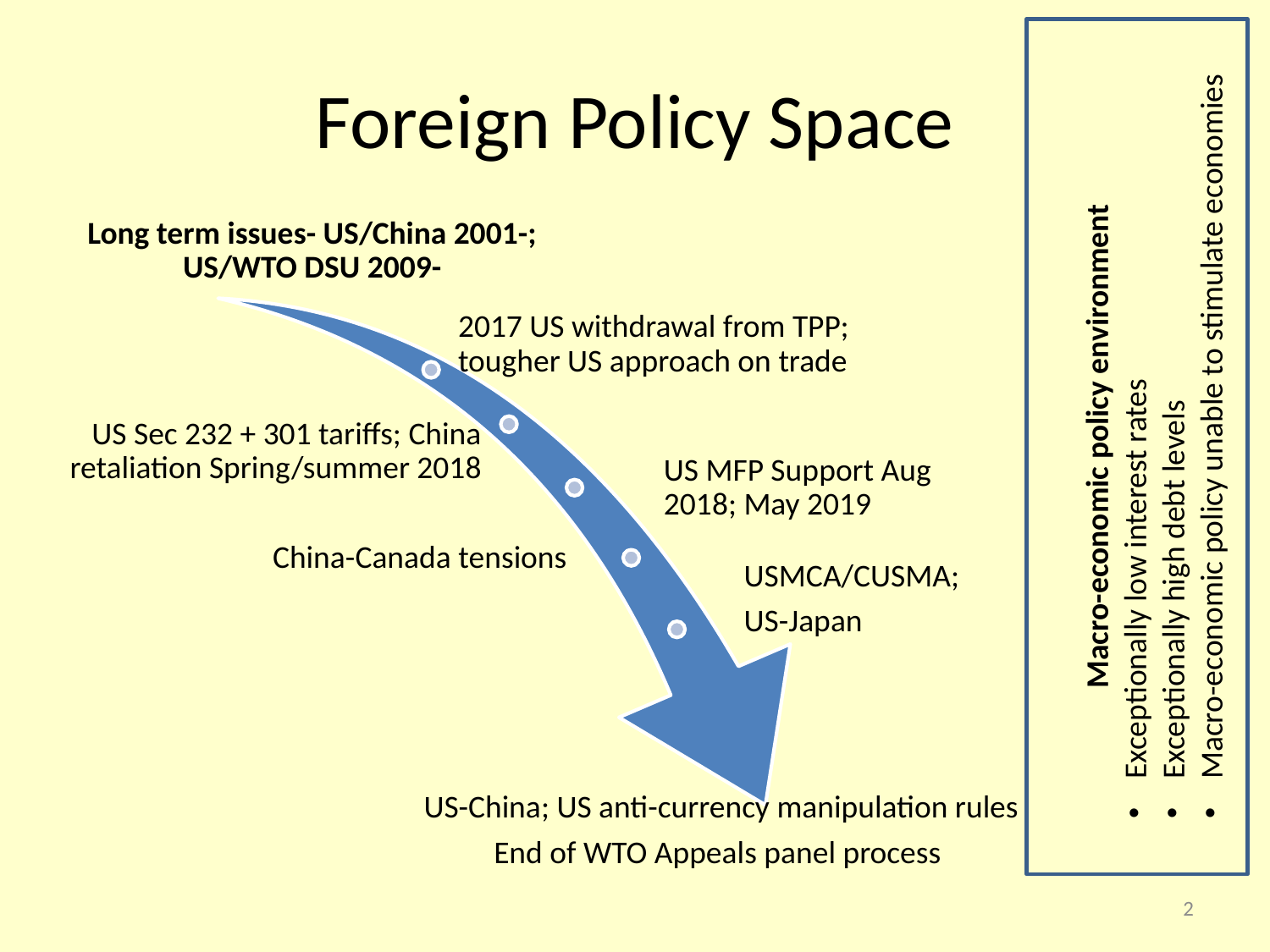

# Foreign Policy Space
Long term issues- US/China 2001-; US/WTO DSU 2009-
2017 US withdrawal from TPP; tougher US approach on trade
US Sec 232 + 301 tariffs; China retaliation Spring/summer 2018
US MFP Support Aug 2018; May 2019
China-Canada tensions
USMCA/CUSMA;
US-Japan
US-China; US anti-currency manipulation rules
End of WTO Appeals panel process
Macro-economic policy environment
Exceptionally low interest rates
Exceptionally high debt levels
Macro-economic policy unable to stimulate economies
2